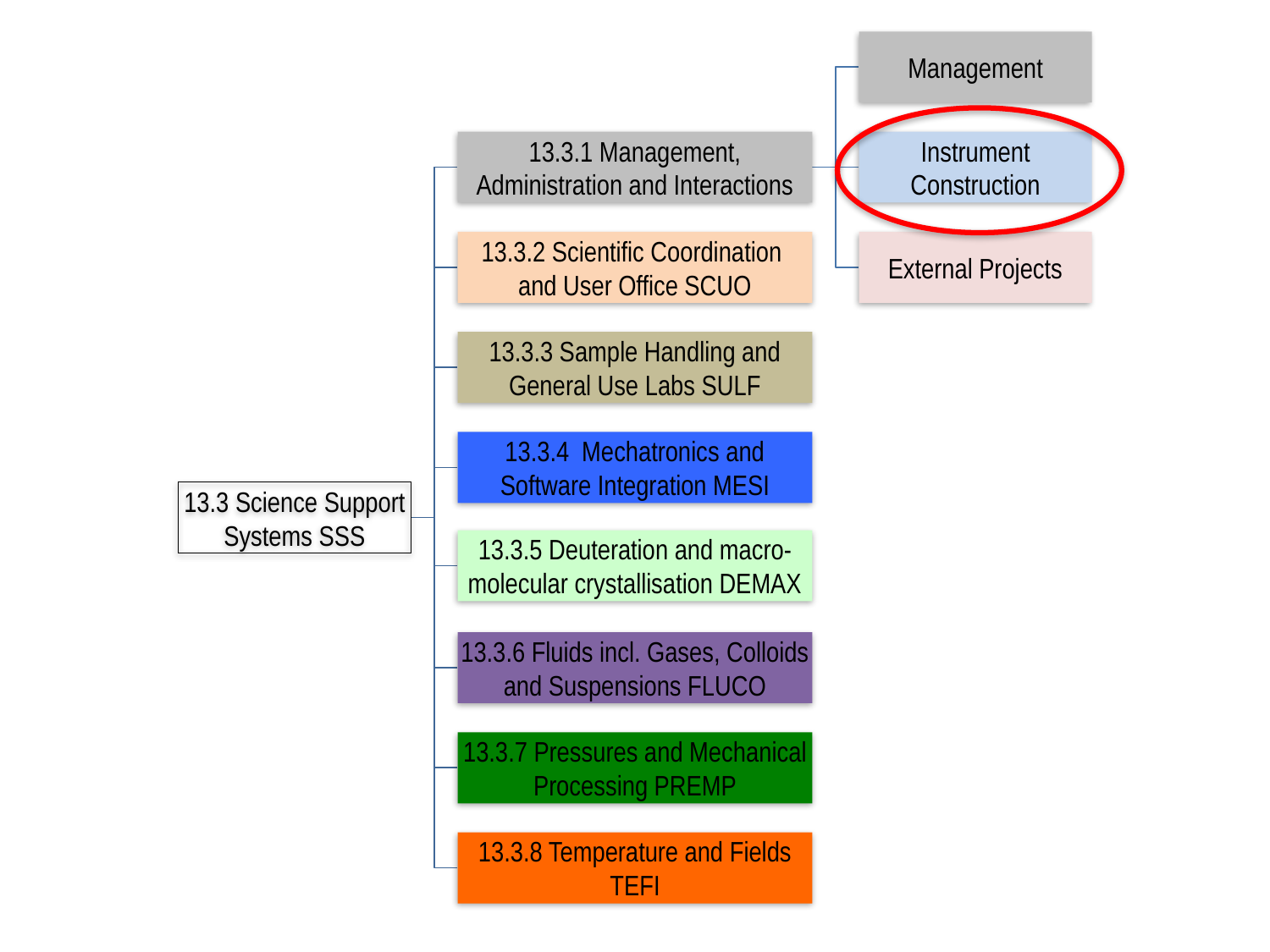

13.3 Science Support Systems SSS
13.3.1 Management, Administration and Interactions
Management
Instrument Construction
External Projects
13.3.2 Scientific Coordination
and User Office SCUO
13.3.3 Sample Handling and General Use Labs SULF
13.3.4  Mechatronics and Software Integration MESI
13.3.5 Deuteration and macro-molecular crystallisation DEMAX
13.3.6 Fluids incl. Gases, Colloids and Suspensions FLUCO
13.3.7 Pressures and Mechanical Processing PREMP
13.3.8 Temperature and Fields TEFI